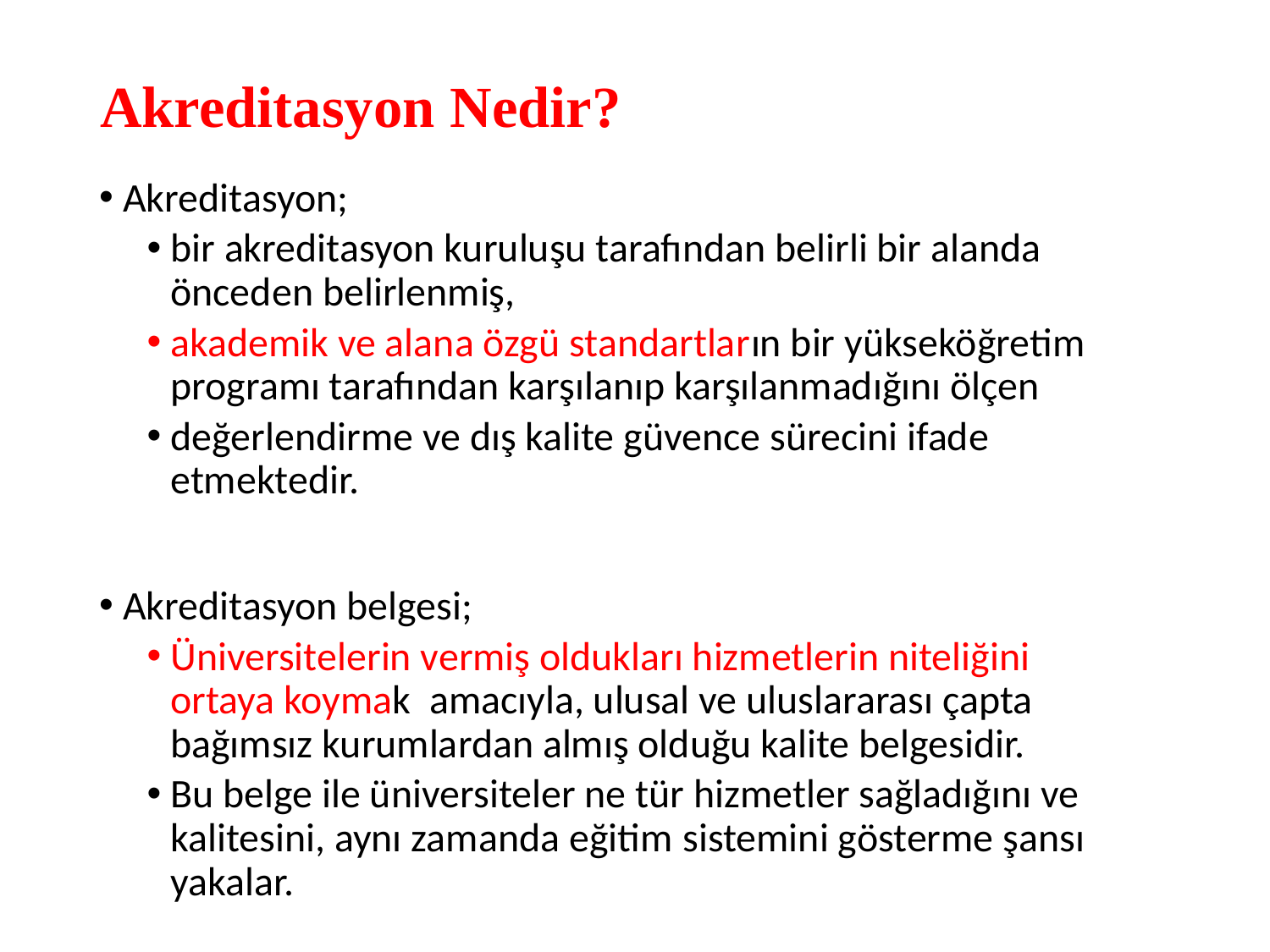

# Akreditasyon Nedir?
Akreditasyon;
bir akreditasyon kuruluşu tarafından belirli bir alanda önceden belirlenmiş,
akademik ve alana özgü standartların bir yükseköğretim programı tarafından karşılanıp karşılanmadığını ölçen
değerlendirme ve dış kalite güvence sürecini ifade etmektedir.

Akreditasyon belgesi;
Üniversitelerin vermiş oldukları hizmetlerin niteliğini ortaya koymak  amacıyla, ulusal ve uluslararası çapta bağımsız kurumlardan almış olduğu kalite belgesidir.
Bu belge ile üniversiteler ne tür hizmetler sağladığını ve kalitesini, aynı zamanda eğitim sistemini gösterme şansı yakalar.